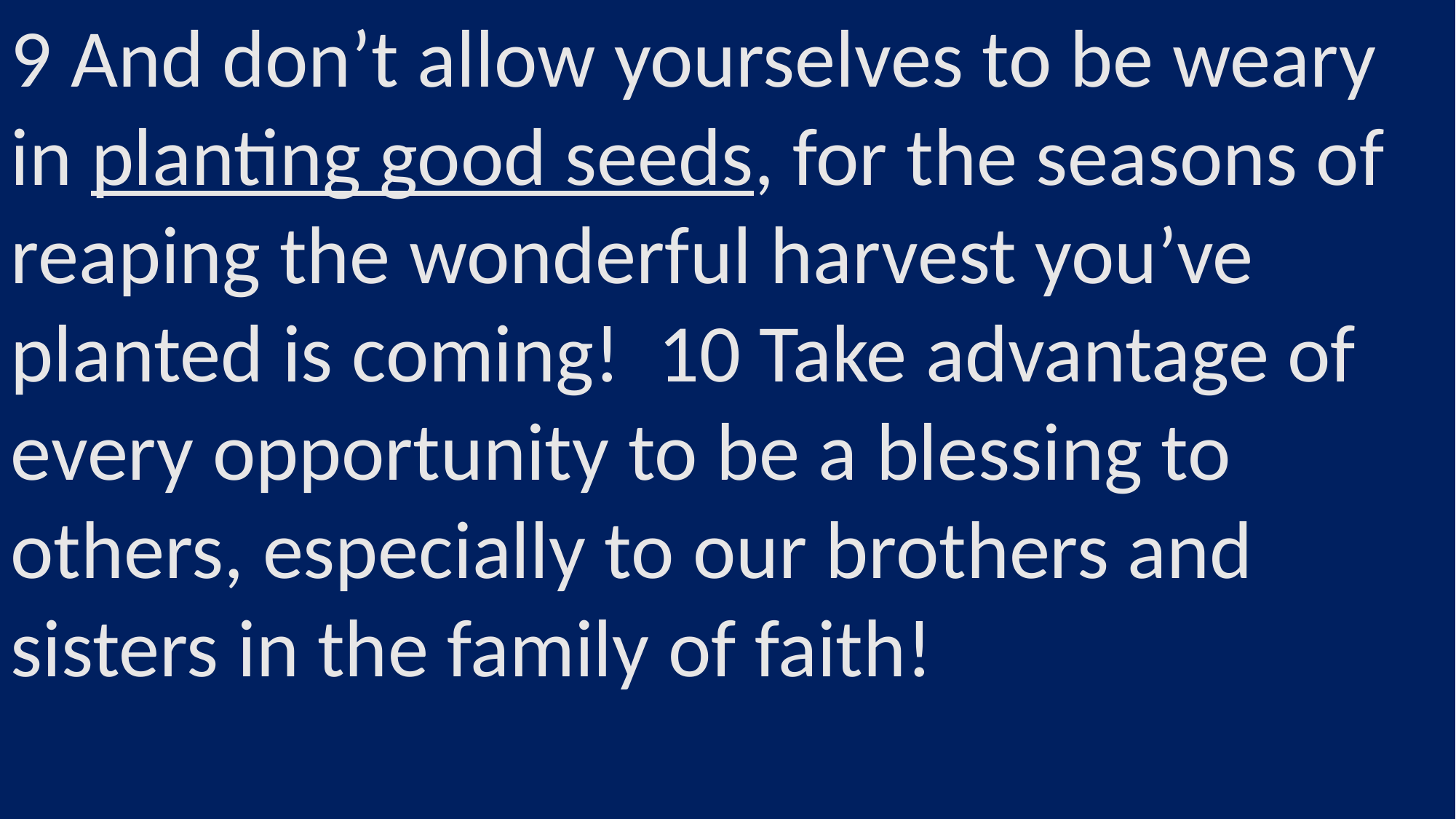

9 And don’t allow yourselves to be weary in planting good seeds, for the seasons of reaping the wonderful harvest you’ve planted is coming!  10 Take advantage of every opportunity to be a blessing to others, especially to our brothers and sisters in the family of faith!